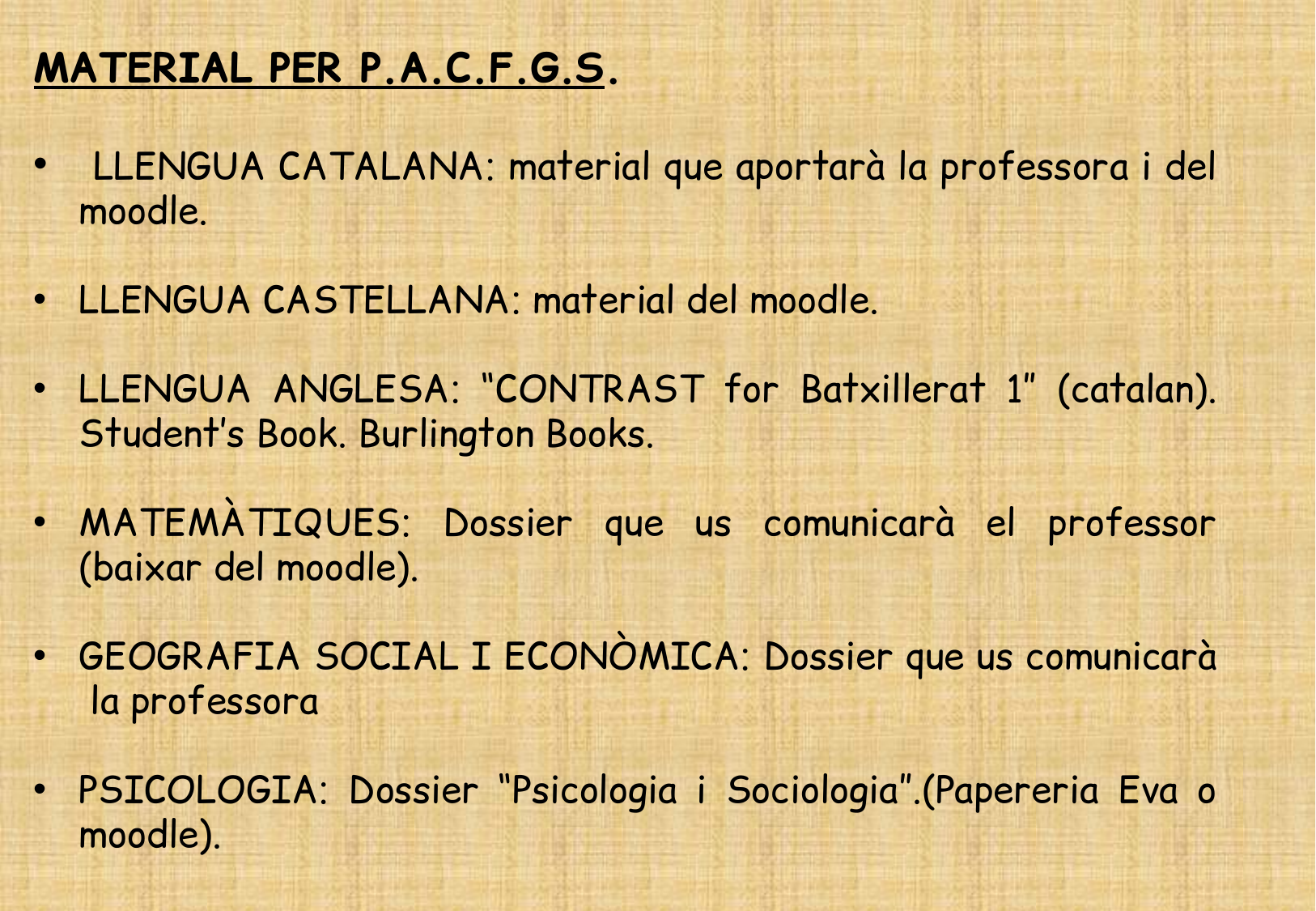

MATERIAL PER P.A.C.F.G.S.

 LLENGUA CATALANA: material que aportarà la professora i del moodle.

LLENGUA CASTELLANA: material del moodle.

LLENGUA ANGLESA: “CONTRAST for Batxillerat 1” (catalan). Student’s Book. Burlington Books.

MATEMÀTIQUES: Dossier que us comunicarà el professor (baixar del moodle).

GEOGRAFIA SOCIAL I ECONÒMICA: Dossier que us comunicarà  la professora

PSICOLOGIA: Dossier “Psicologia i Sociologia”.(Papereria Eva o moodle).